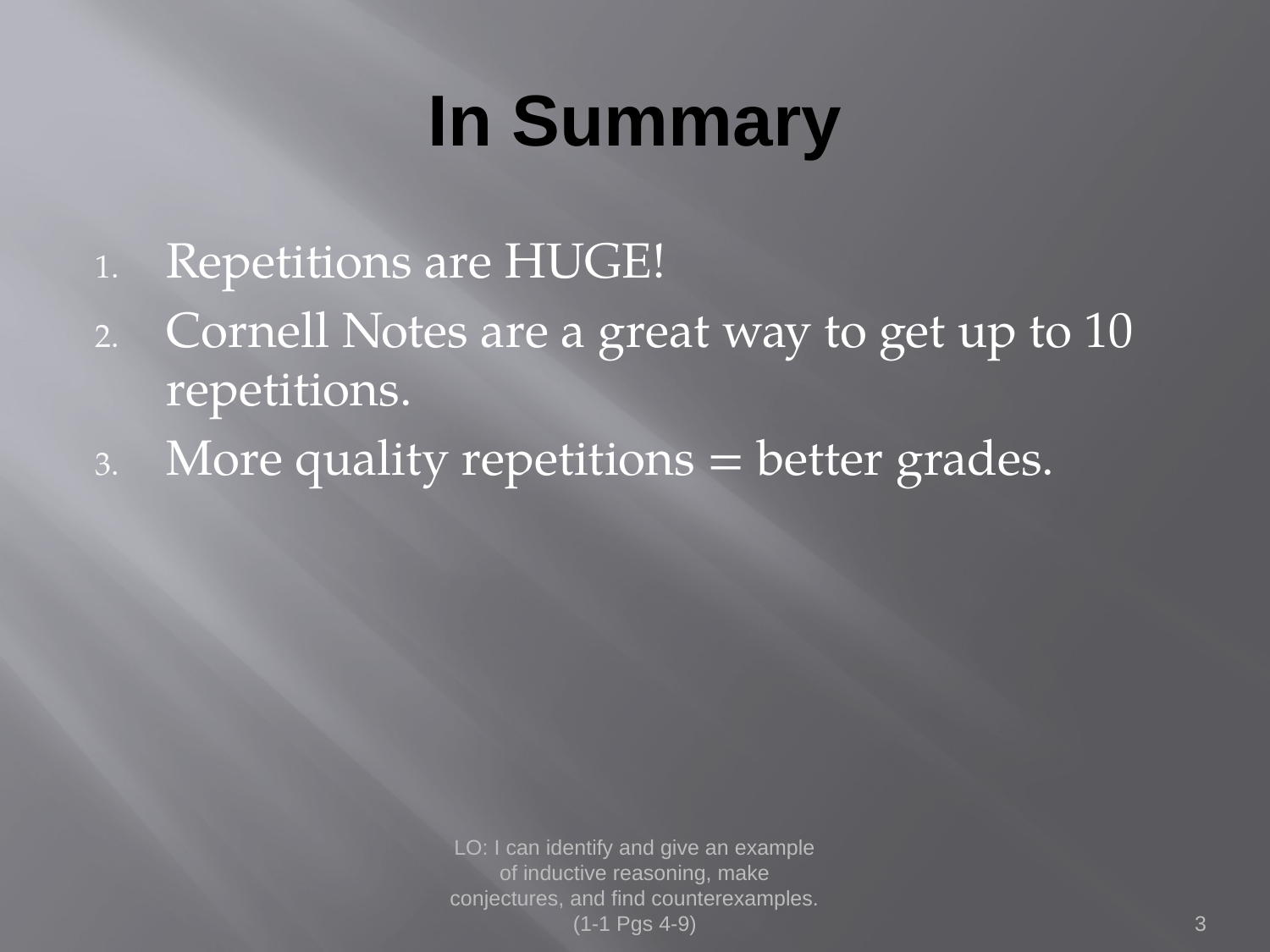

# In Summary
Repetitions are HUGE!
Cornell Notes are a great way to get up to 10 repetitions.
More quality repetitions = better grades.
LO: I can identify and give an example of inductive reasoning, make conjectures, and find counterexamples. (1-1 Pgs 4-9)
3